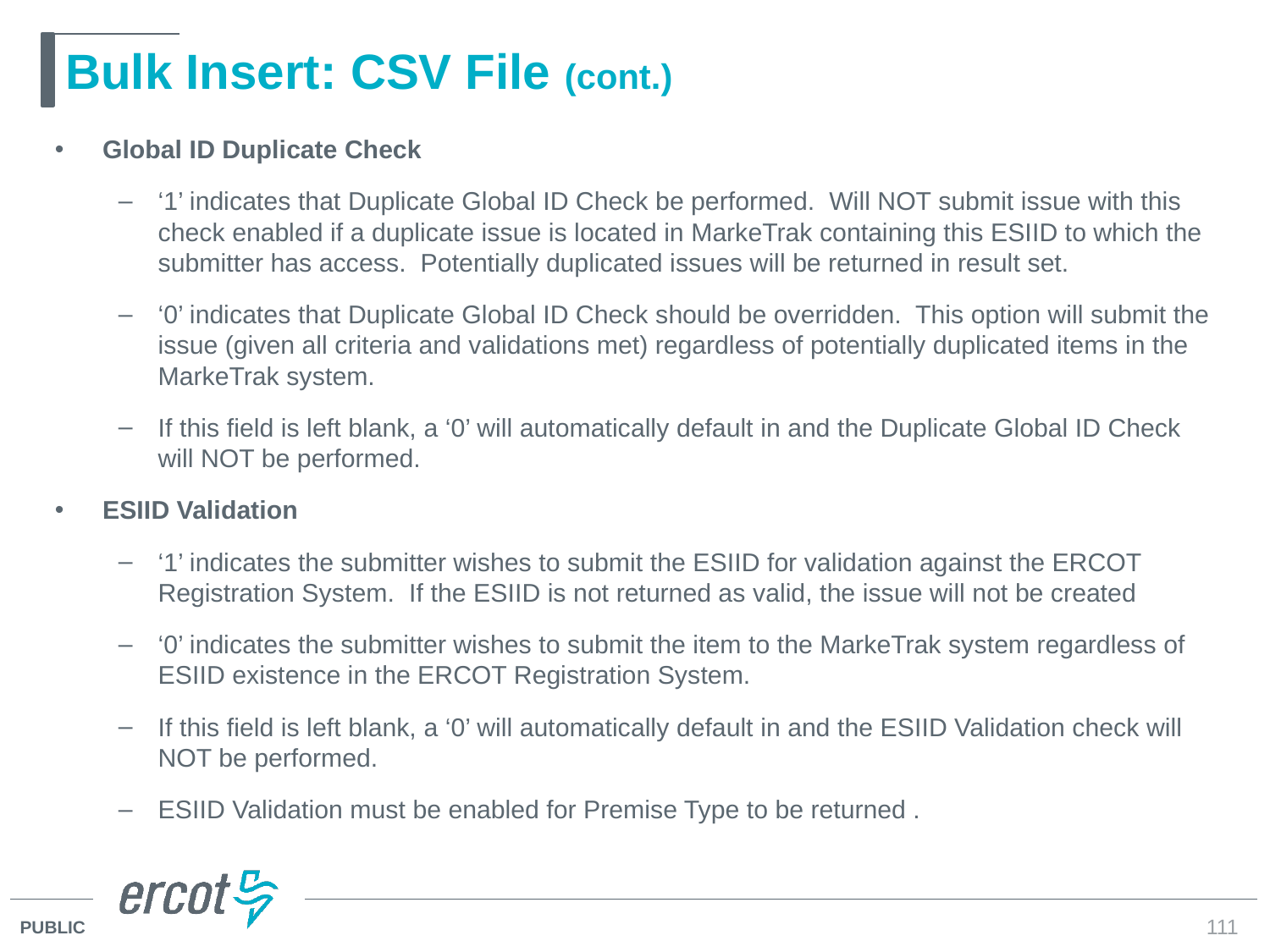

# Bulk Insert: CSV File (cont.)
Global ID Duplicate Check
‘1’ indicates that Duplicate Global ID Check be performed.  Will NOT submit issue with this check enabled if a duplicate issue is located in MarkeTrak containing this ESIID to which the submitter has access.  Potentially duplicated issues will be returned in result set.
‘0’ indicates that Duplicate Global ID Check should be overridden.  This option will submit the issue (given all criteria and validations met) regardless of potentially duplicated items in the MarkeTrak system.
If this field is left blank, a ‘0’ will automatically default in and the Duplicate Global ID Check will NOT be performed.
ESIID Validation
‘1’ indicates the submitter wishes to submit the ESIID for validation against the ERCOT Registration System.  If the ESIID is not returned as valid, the issue will not be created
‘0’ indicates the submitter wishes to submit the item to the MarkeTrak system regardless of ESIID existence in the ERCOT Registration System.
If this field is left blank, a ‘0’ will automatically default in and the ESIID Validation check will NOT be performed.
ESIID Validation must be enabled for Premise Type to be returned .
111